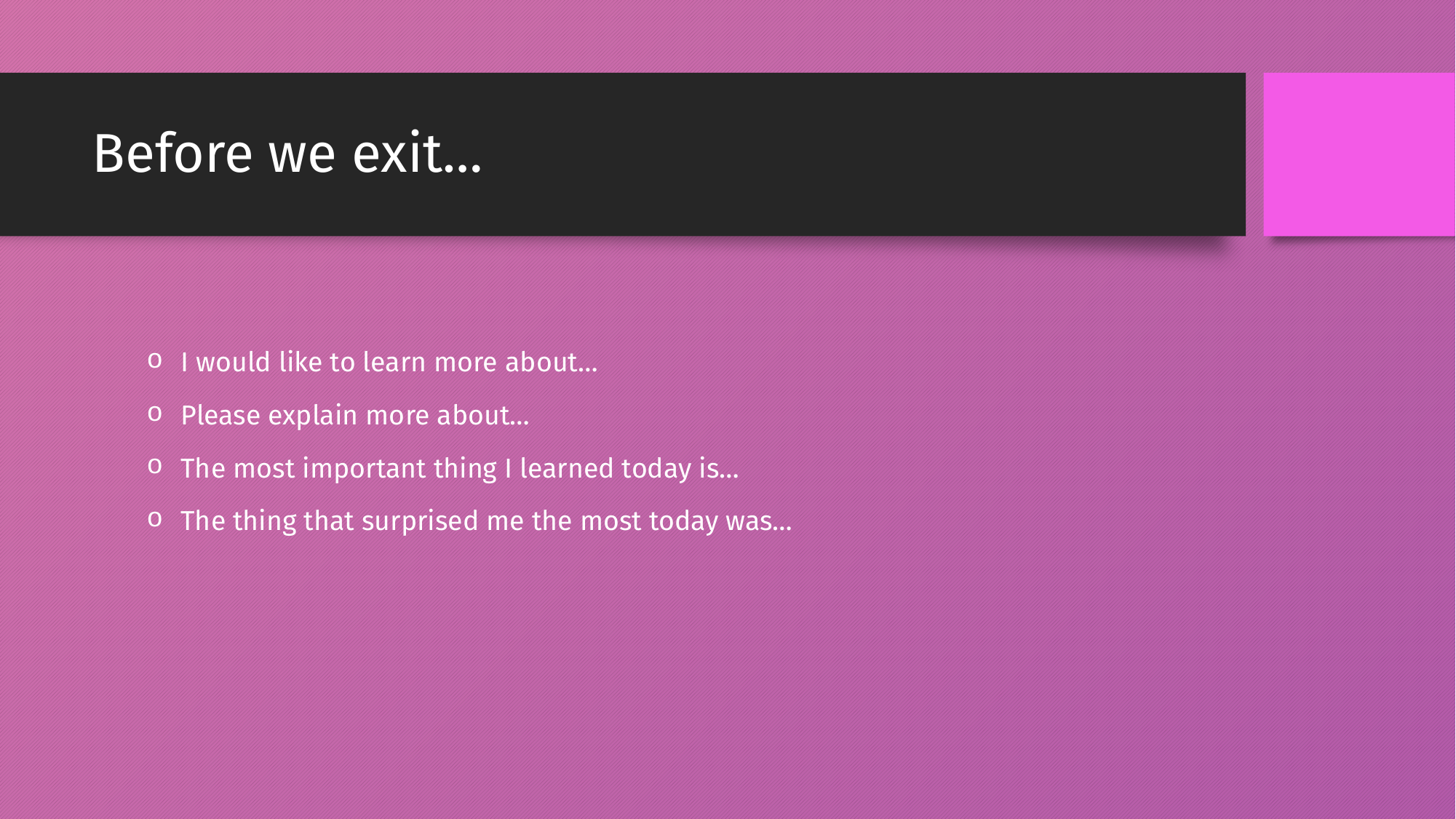

# Before we exit…

I would like to learn more about…
Please explain more about…
The most important thing I learned today is…
The thing that surprised me the most today was…